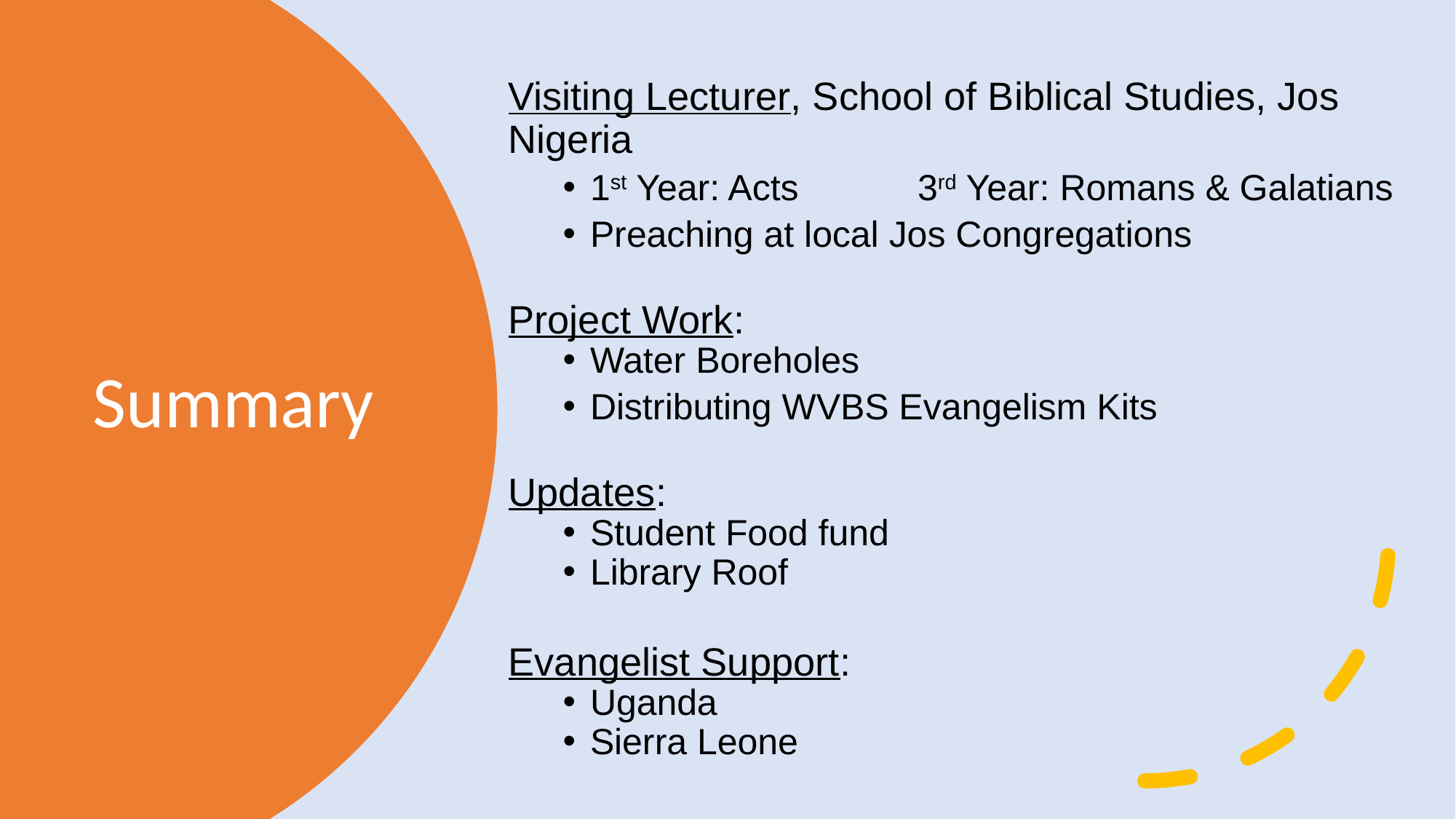

Visiting Lecturer, School of Biblical Studies, Jos Nigeria
1st Year: Acts		3rd Year: Romans & Galatians
Preaching at local Jos Congregations
Project Work:
Water Boreholes
Distributing WVBS Evangelism Kits
Updates:
Student Food fund
Library Roof

Evangelist Support:
Uganda
Sierra Leone
# Summary